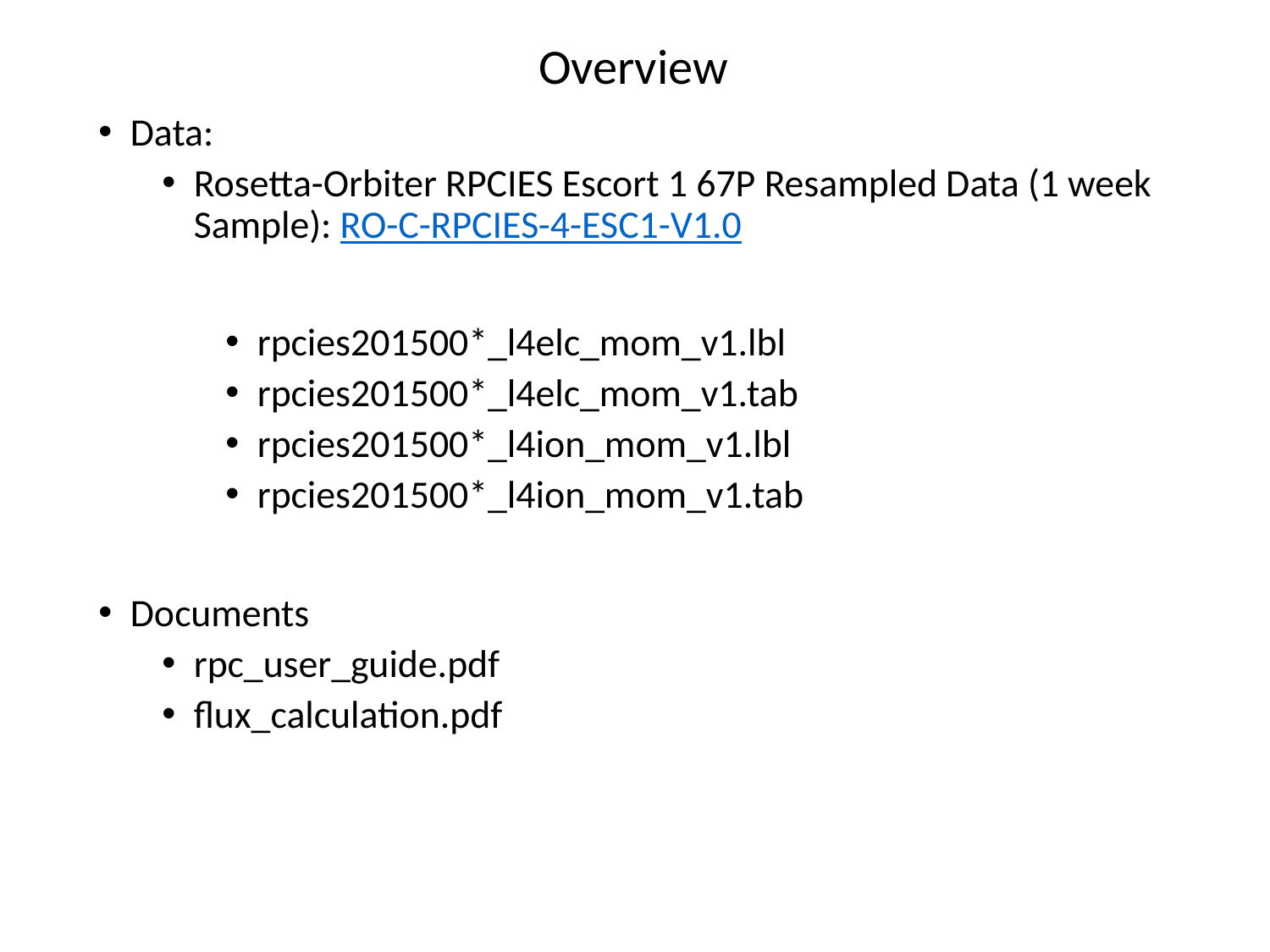

Overview
Data:
Rosetta-Orbiter RPCIES Escort 1 67P Resampled Data (1 week Sample): RO-C-RPCIES-4-ESC1-V1.0

rpcies201500*_l4elc_mom_v1.lbl
rpcies201500*_l4elc_mom_v1.tab
rpcies201500*_l4ion_mom_v1.lbl
rpcies201500*_l4ion_mom_v1.tab

Documents
rpc_user_guide.pdf
flux_calculation.pdf